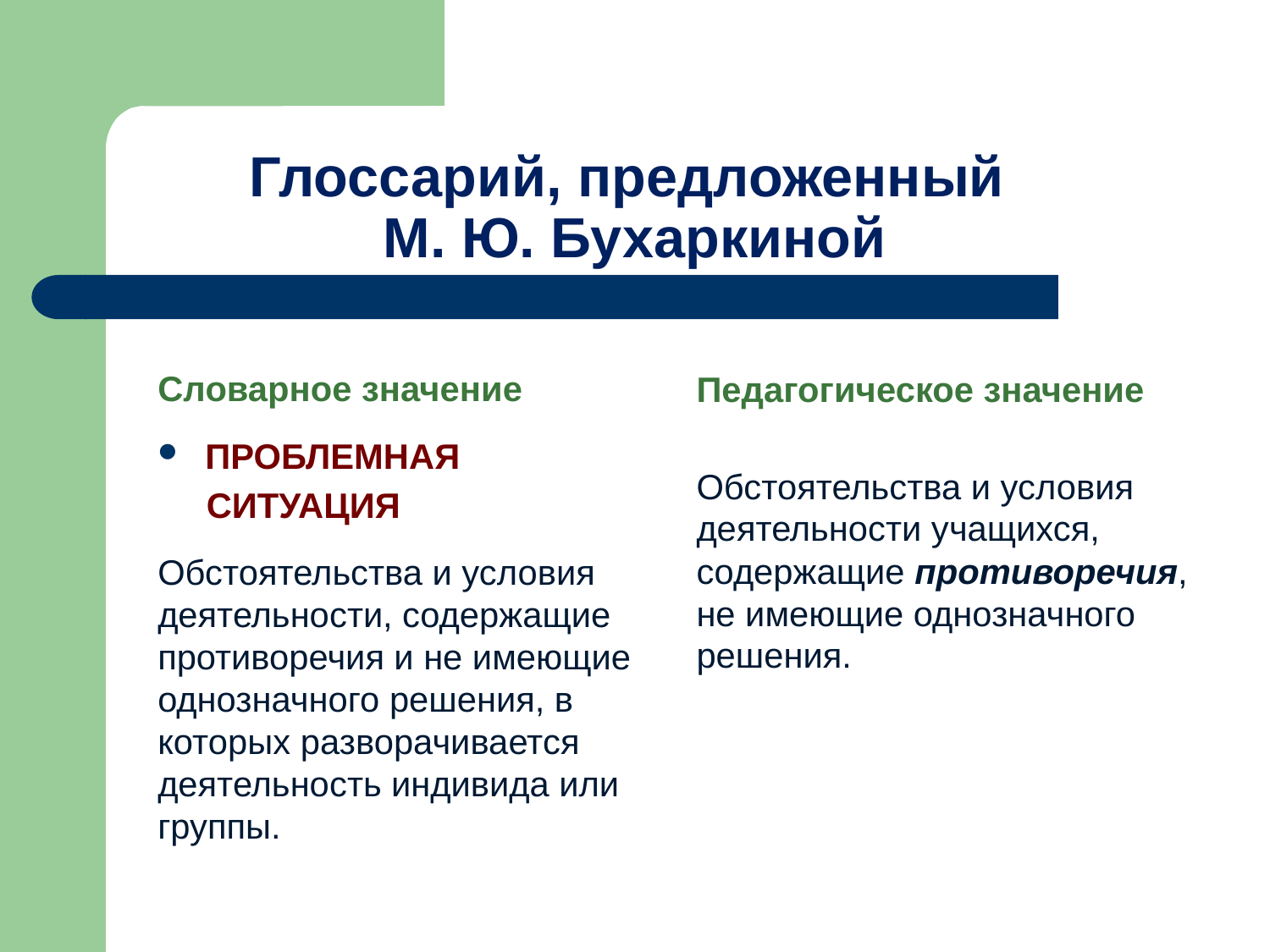

# Глоссарий, предложенный М. Ю. Бухаркиной
Словарное значение
Педагогическое значение

Обстоятельства и условия деятельности учащихся, содержащие противоречия, не имеющие однозначного решения.
ПРОБЛЕМНАЯ
     СИТУАЦИЯ

Обстоятельства и условия деятельности, содержащие противоречия и не имеющие однозначного решения, в которых разворачивается деятельность индивида или группы.